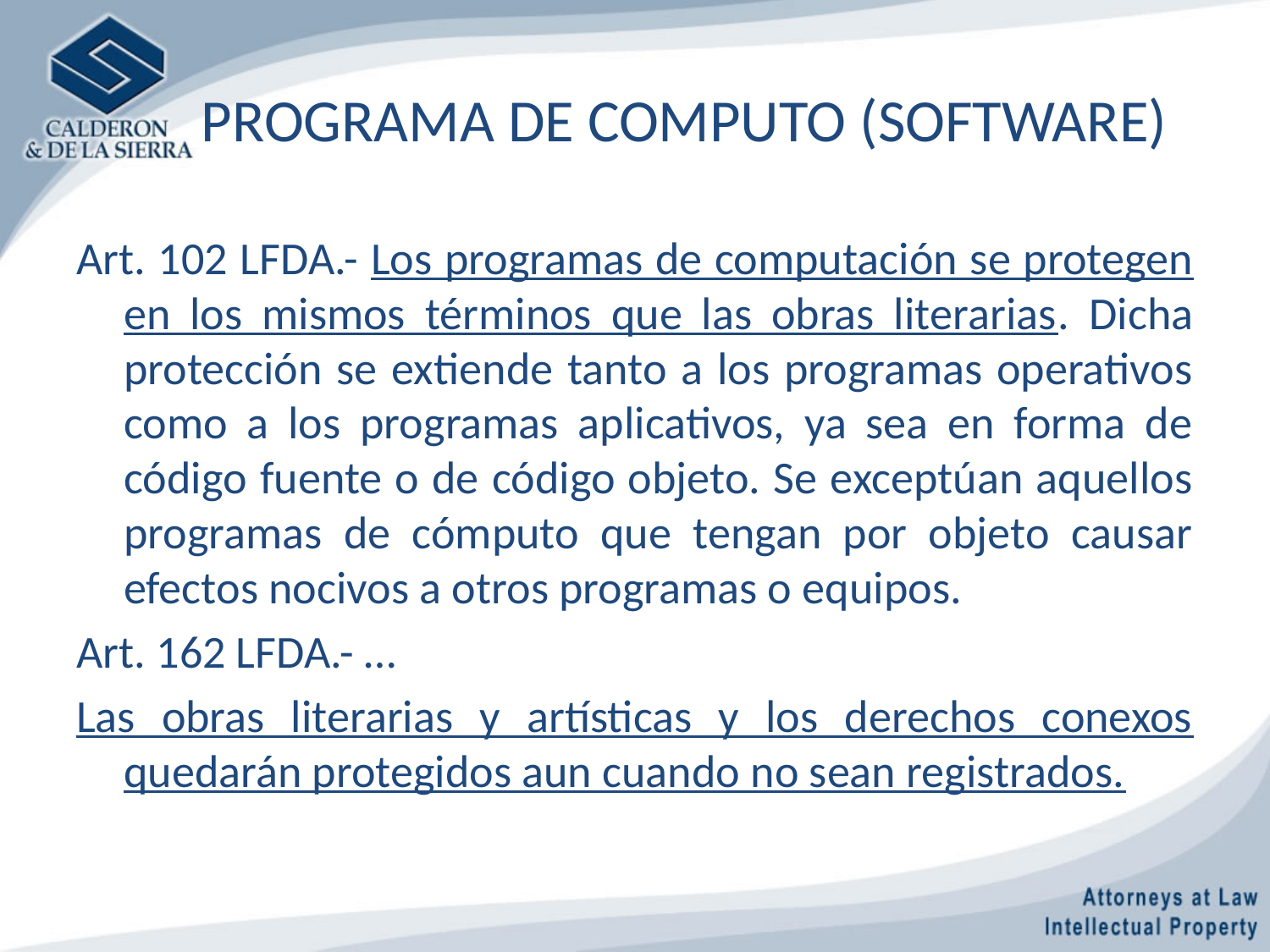

# PROGRAMA DE COMPUTO (SOFTWARE)
Art. 102 LFDA.- Los programas de computación se protegen en los mismos términos que las obras literarias. Dicha protección se extiende tanto a los programas operativos como a los programas aplicativos, ya sea en forma de código fuente o de código objeto. Se exceptúan aquellos programas de cómputo que tengan por objeto causar efectos nocivos a otros programas o equipos.
Art. 162 LFDA.- …
Las obras literarias y artísticas y los derechos conexos quedarán protegidos aun cuando no sean registrados.